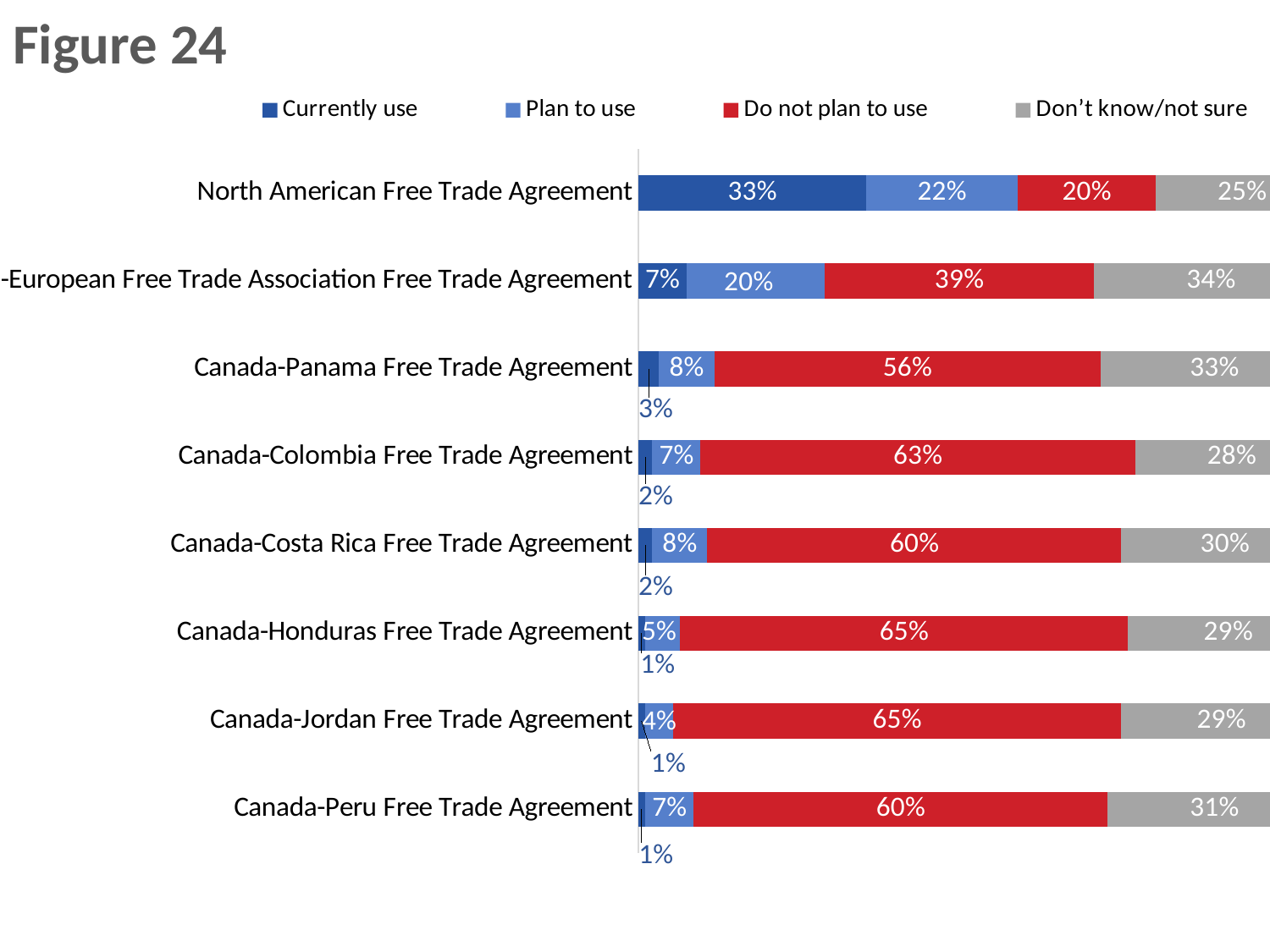

Figure 24

### Chart

| Category | Currently use | Plan to use | Do not plan to use | Don’t know/not sure |
|---|---|---|---|---|
| North American Free Trade Agreement | 0.33 | 0.22 | 0.2 | 0.25 |
| Canada-European Free Trade Association Free Trade Agreement | 0.07 | 0.2 | 0.39 | 0.34 |
| Canada-Panama Free Trade Agreement | 0.03 | 0.08 | 0.56 | 0.33 |
| Canada-Colombia Free Trade Agreement | 0.02 | 0.07 | 0.63 | 0.28 |
| Canada-Costa Rica Free Trade Agreement | 0.02 | 0.08 | 0.6 | 0.3 |
| Canada-Honduras Free Trade Agreement | 0.01 | 0.05 | 0.65 | 0.29 |
| Canada-Jordan Free Trade Agreement | 0.01 | 0.04 | 0.65 | 0.29 |
| Canada-Peru Free Trade Agreement | 0.01 | 0.07 | 0.6 | 0.31 |